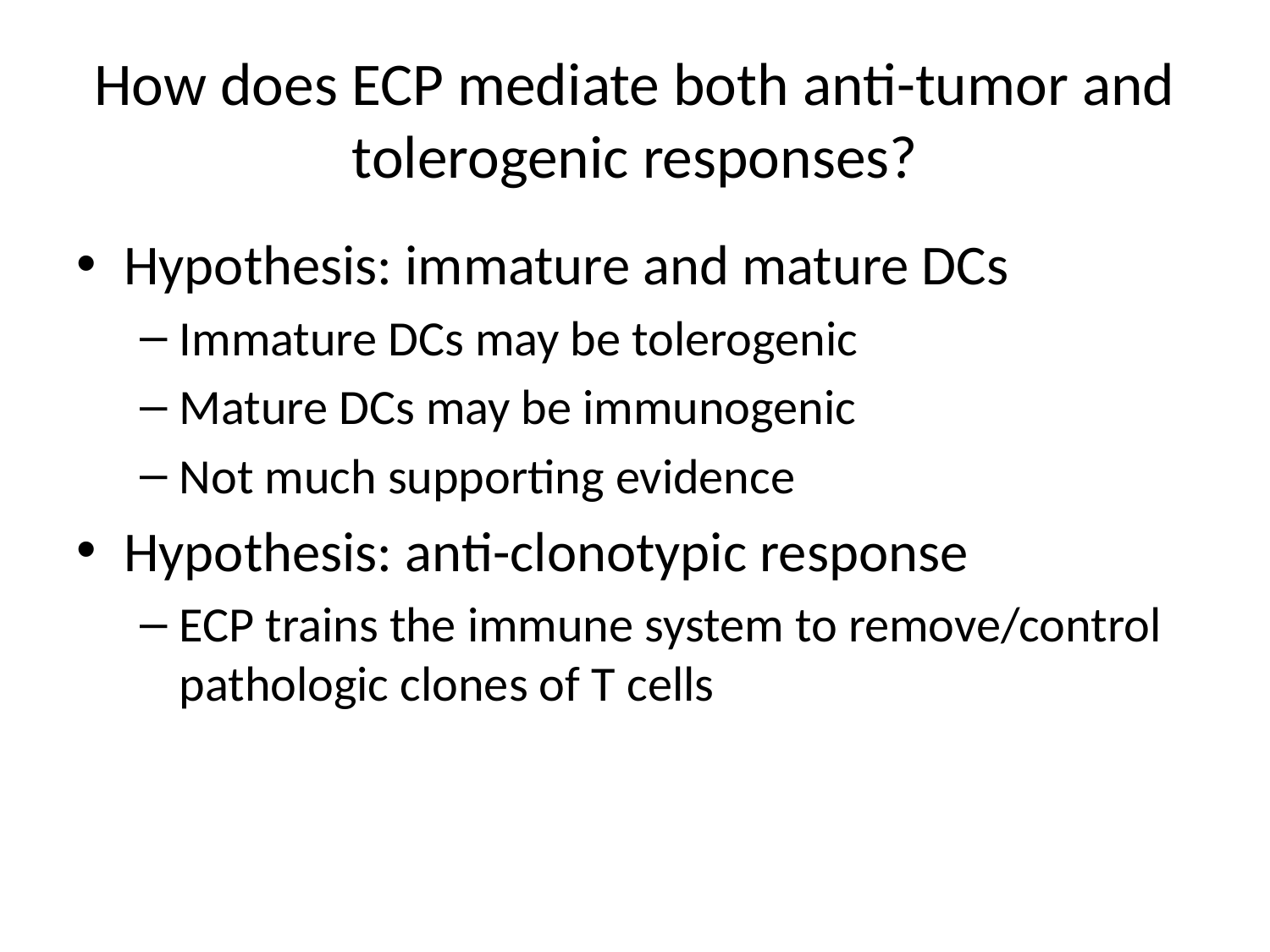

# How does ECP mediate both anti-tumor and tolerogenic responses?
Hypothesis: immature and mature DCs
Immature DCs may be tolerogenic
Mature DCs may be immunogenic
Not much supporting evidence
Hypothesis: anti-clonotypic response
ECP trains the immune system to remove/control pathologic clones of T cells